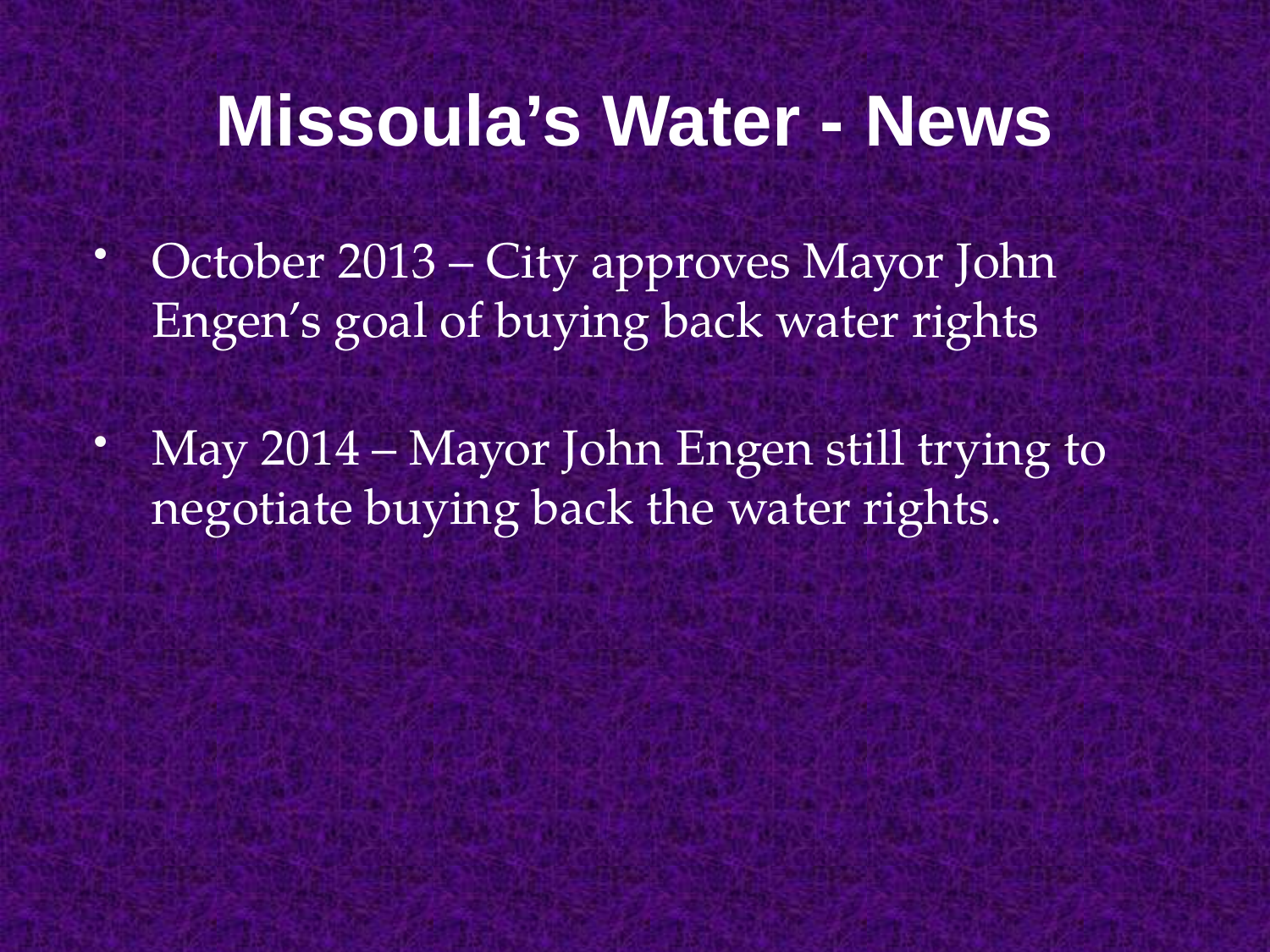

# Missoula’s Water - News
October 2013 – City approves Mayor John Engen’s goal of buying back water rights
May 2014 – Mayor John Engen still trying to negotiate buying back the water rights.